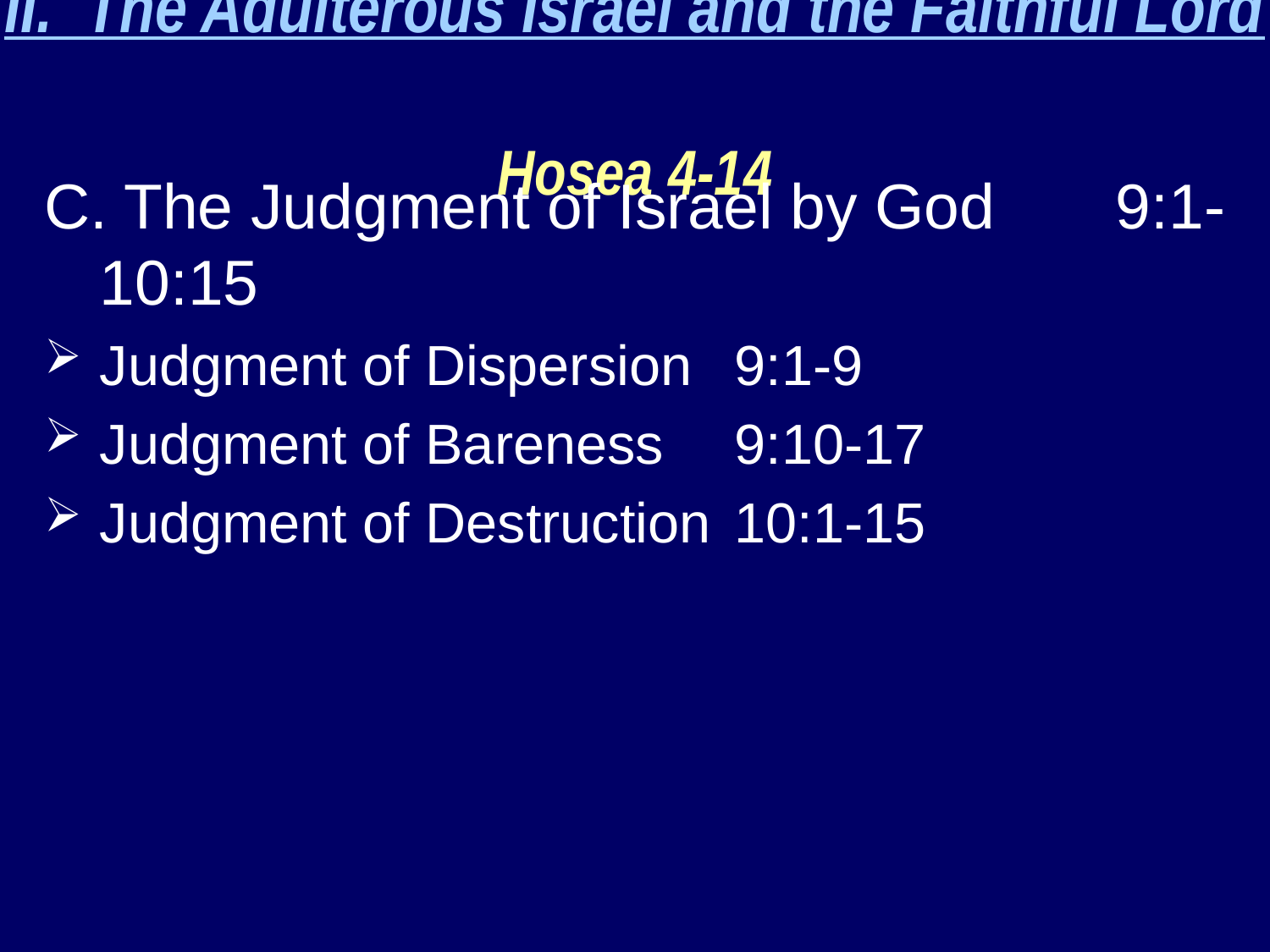

II.  The Adulterous Israel and the Faithful Lord
Hosea 4-14
C. The Judgment of Israel by God	9:1-10:15
Judgment of Dispersion	9:1-9
Judgment of Bareness	9:10-17
Judgment of Destruction	10:1-15